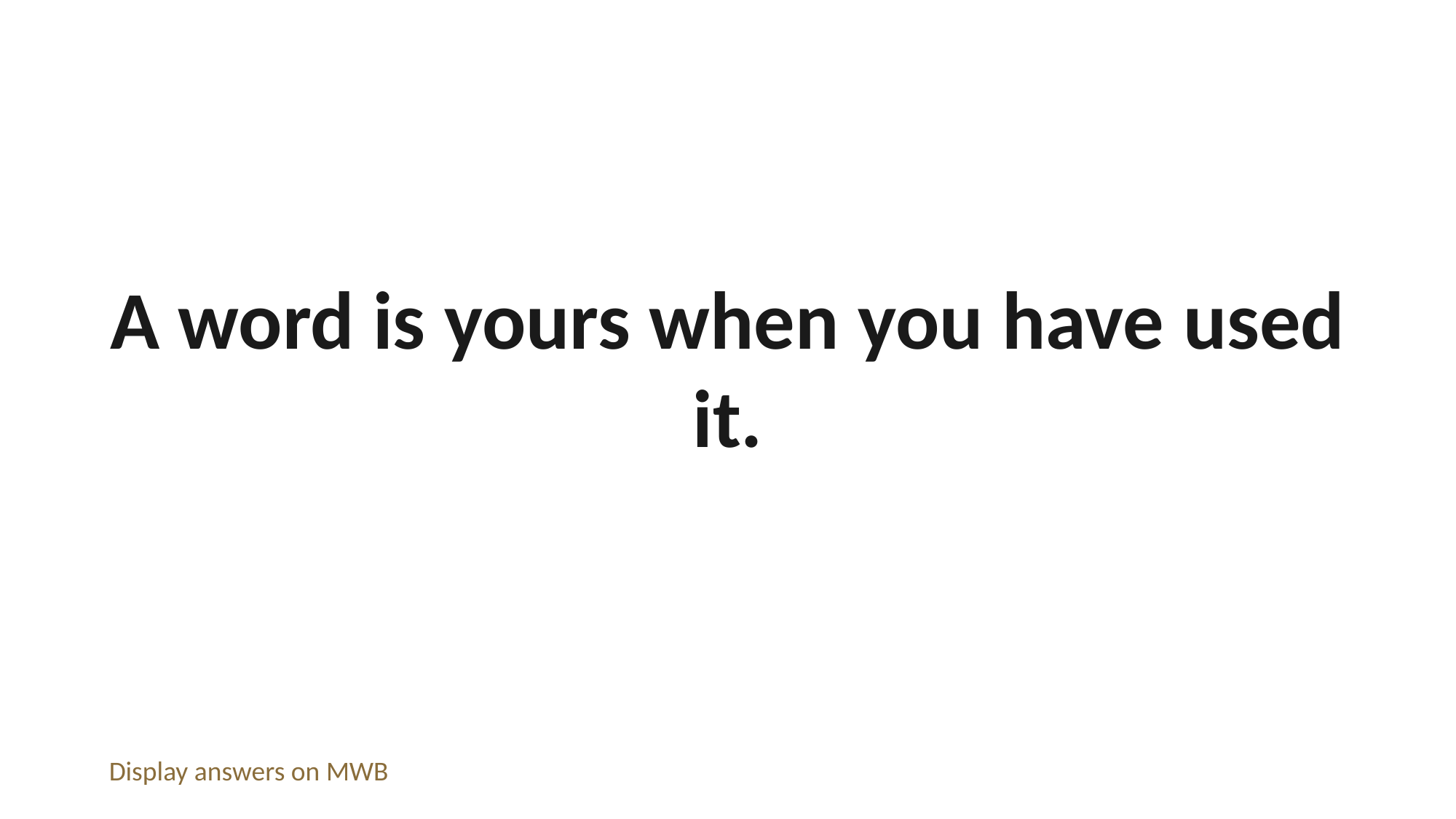

A word is yours when you have used it.
Display answers on MWB